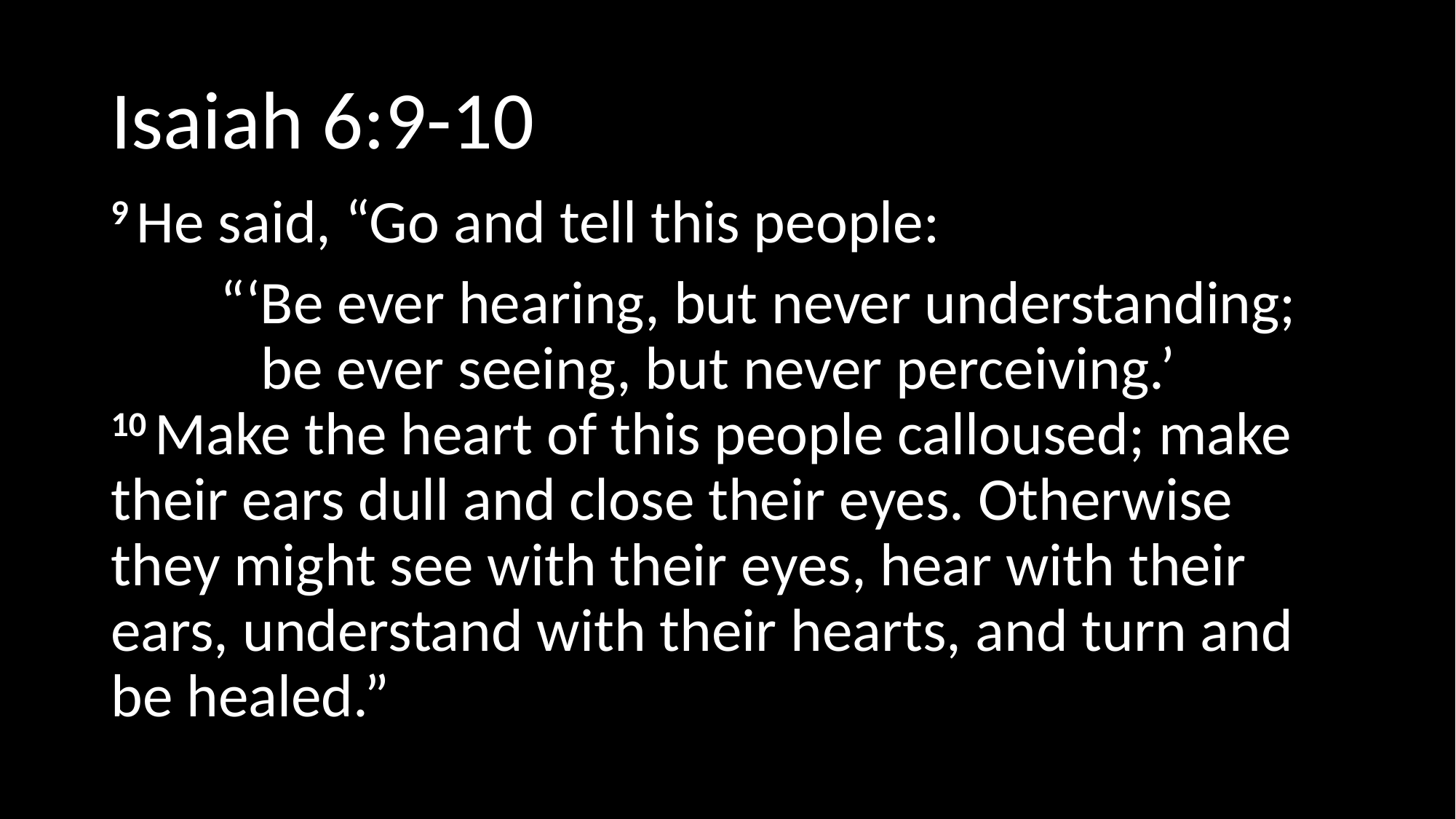

# Isaiah 6:9-10
9 He said, “Go and tell this people:
	“‘Be ever hearing, but never understanding;
 	   be ever seeing, but never perceiving.’
10 Make the heart of this people calloused; make their ears dull and close their eyes. Otherwise they might see with their eyes, hear with their ears, understand with their hearts, and turn and be healed.”